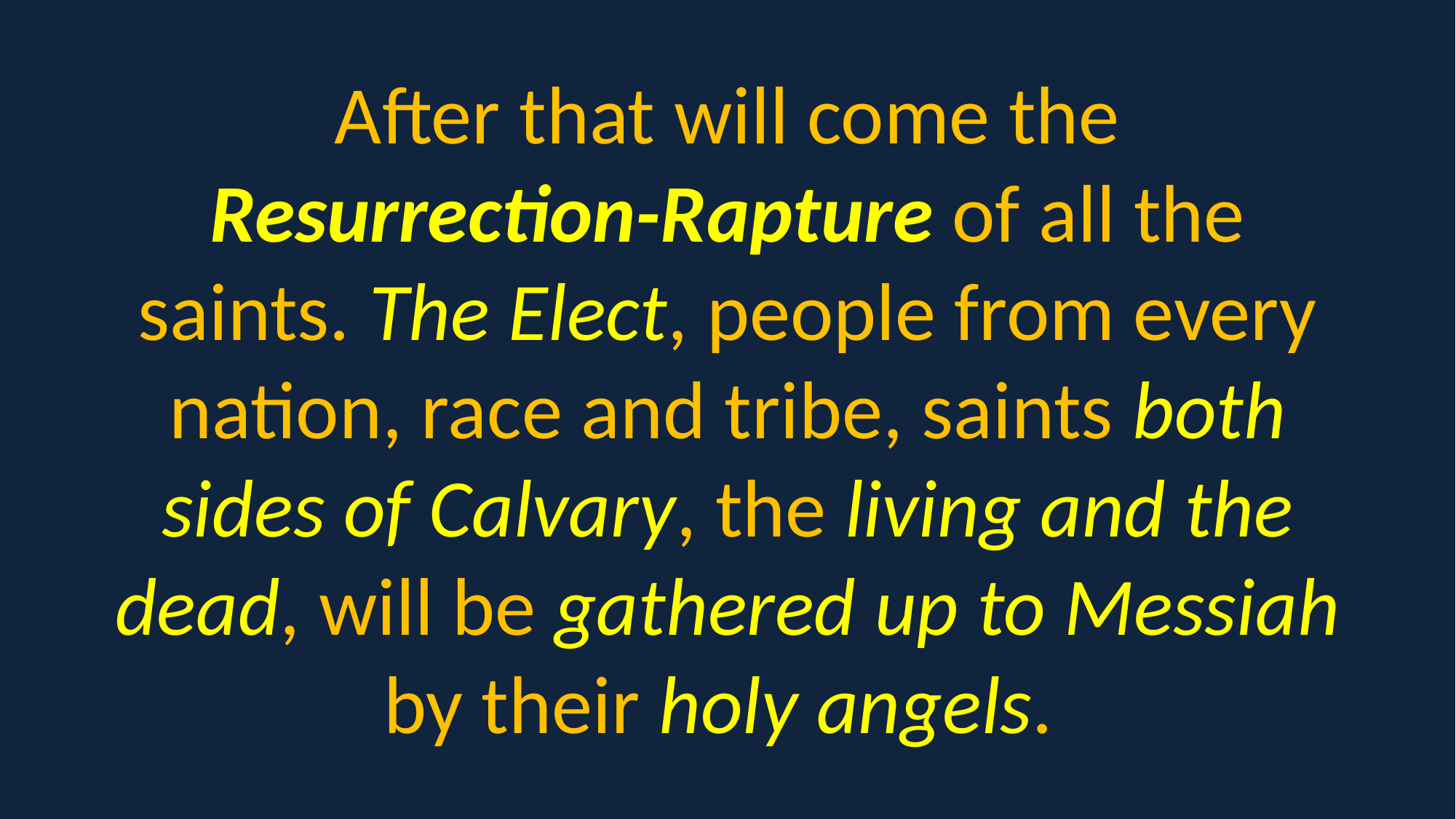

After that will come the Resurrection-Rapture of all the saints. The Elect, people from every nation, race and tribe, saints both sides of Calvary, the living and the dead, will be gathered up to Messiah by their holy angels.